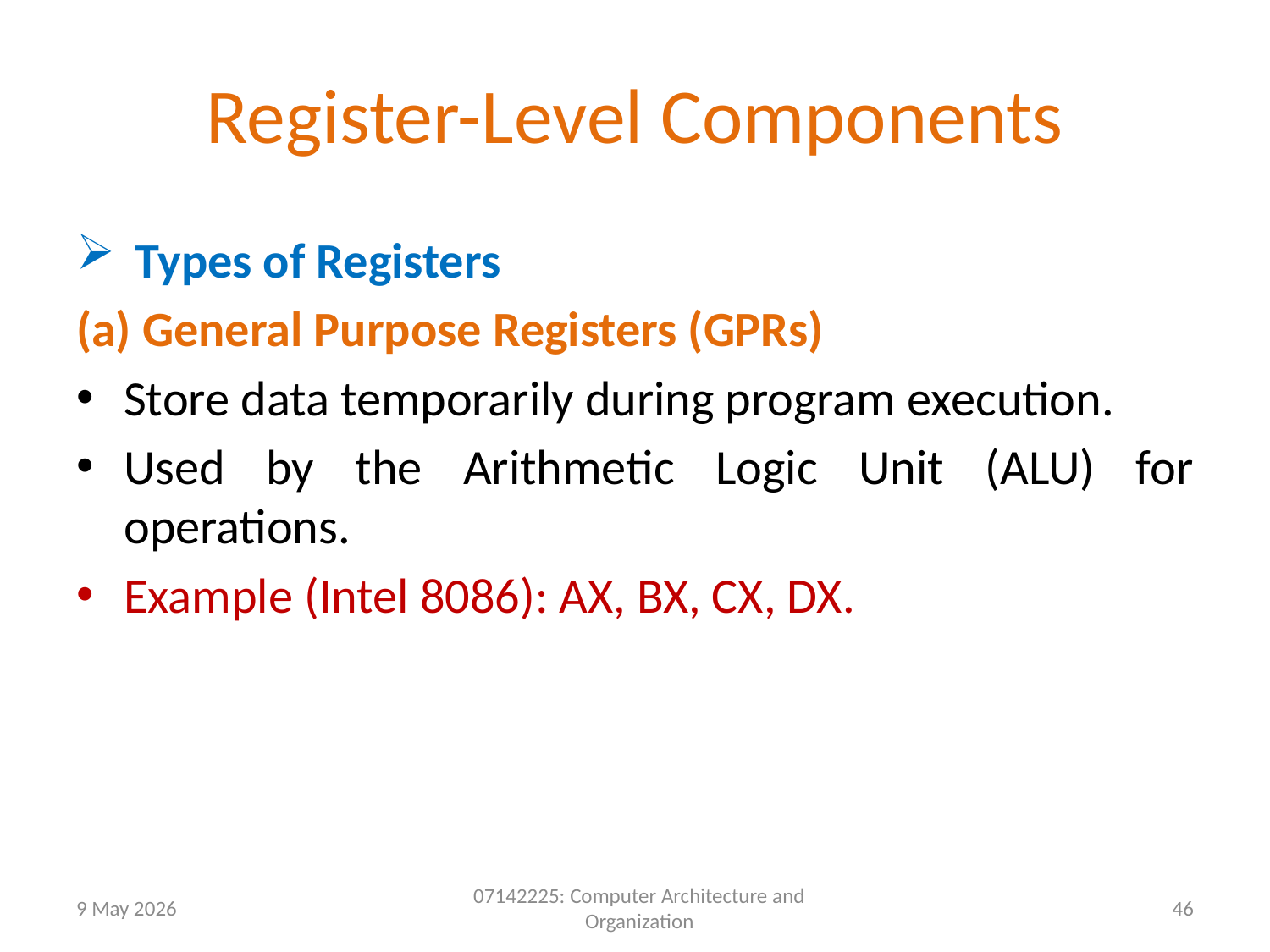

# Register-Level Components
 Types of Registers
(a) General Purpose Registers (GPRs)
Store data temporarily during program execution.
Used by the Arithmetic Logic Unit (ALU) for operations.
Example (Intel 8086): AX, BX, CX, DX.

9 May 2026
07142225: Computer Architecture and Organization
46